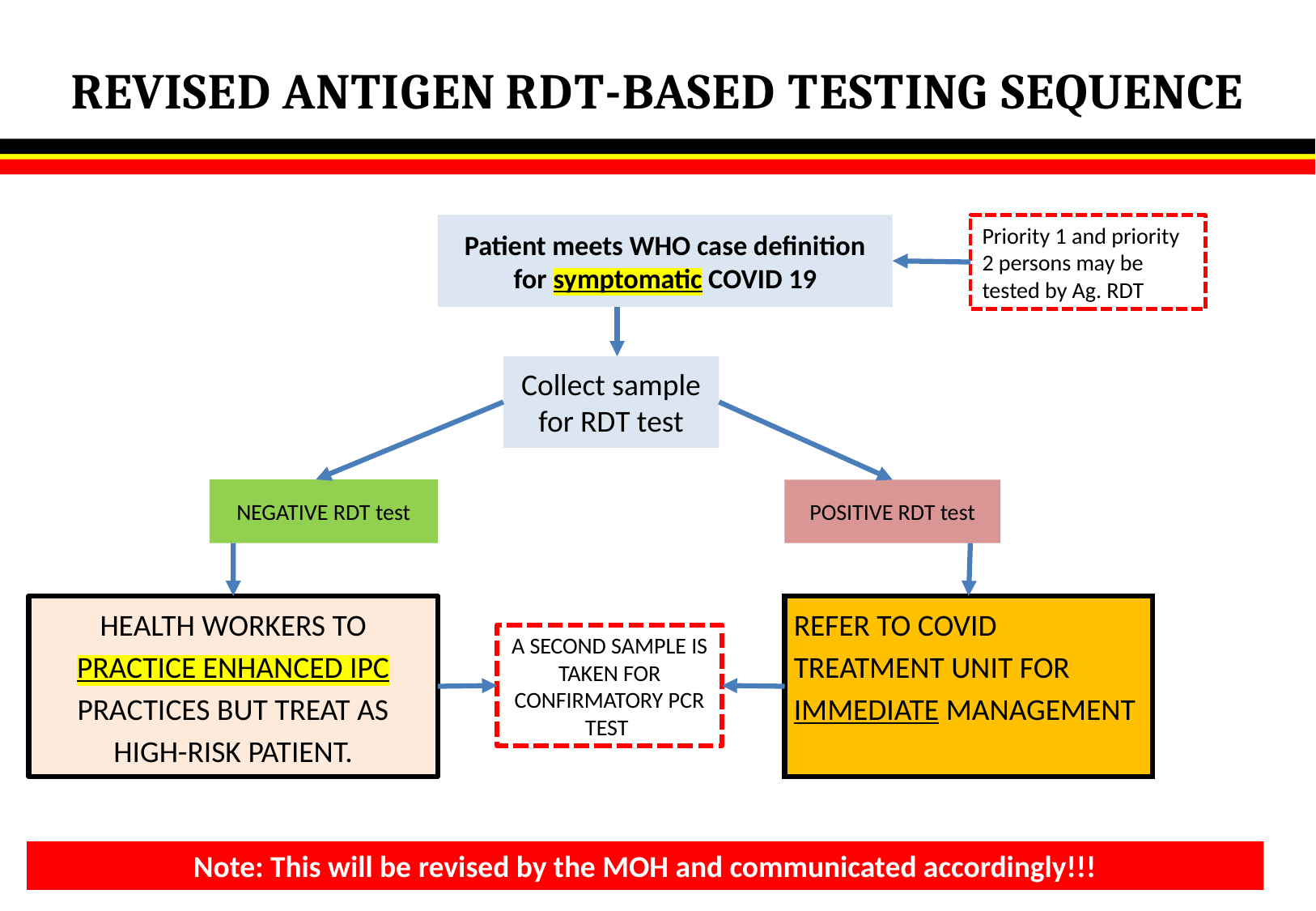

# REVISED ANTIGEN RDT-BASED TESTING SEQUENCE
Patient meets WHO case definition for symptomatic COVID 19
Priority 1 and priority 2 persons may be tested by Ag. RDT
Collect sample for RDT test
NEGATIVE RDT test
POSITIVE RDT test
HEALTH WORKERS TO PRACTICE ENHANCED IPC PRACTICES BUT TREAT AS HIGH-RISK PATIENT.
REFER TO COVID TREATMENT UNIT FOR IMMEDIATE MANAGEMENT
A SECOND SAMPLE IS TAKEN FOR CONFIRMATORY PCR TEST
Note: This will be revised by the MOH and communicated accordingly!!!